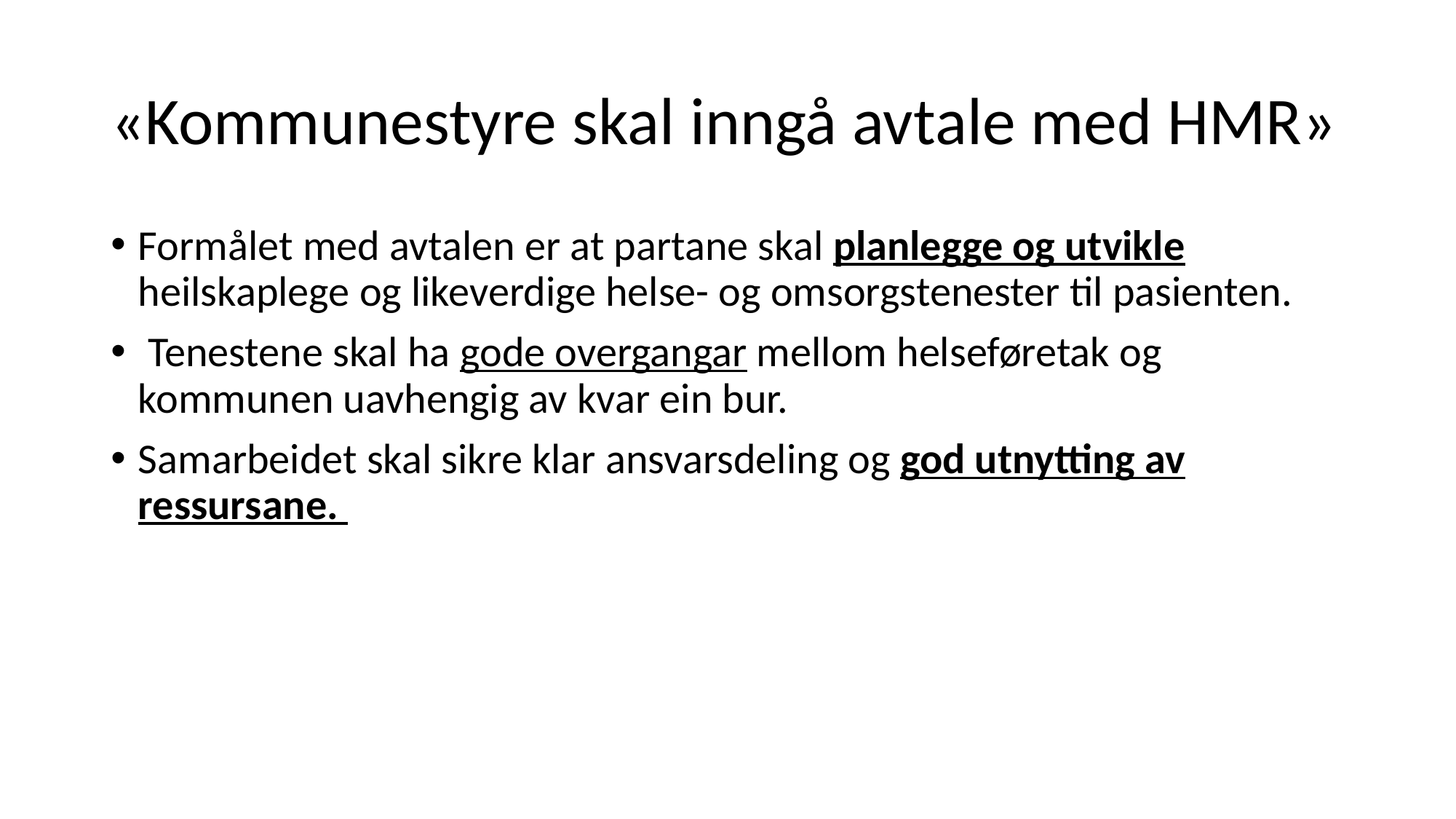

# «Kommunestyre skal inngå avtale med HMR»
Formålet med avtalen er at partane skal planlegge og utvikle heilskaplege og likeverdige helse- og omsorgstenester til pasienten.
 Tenestene skal ha gode overgangar mellom helseføretak og kommunen uavhengig av kvar ein bur.
Samarbeidet skal sikre klar ansvarsdeling og god utnytting av ressursane.